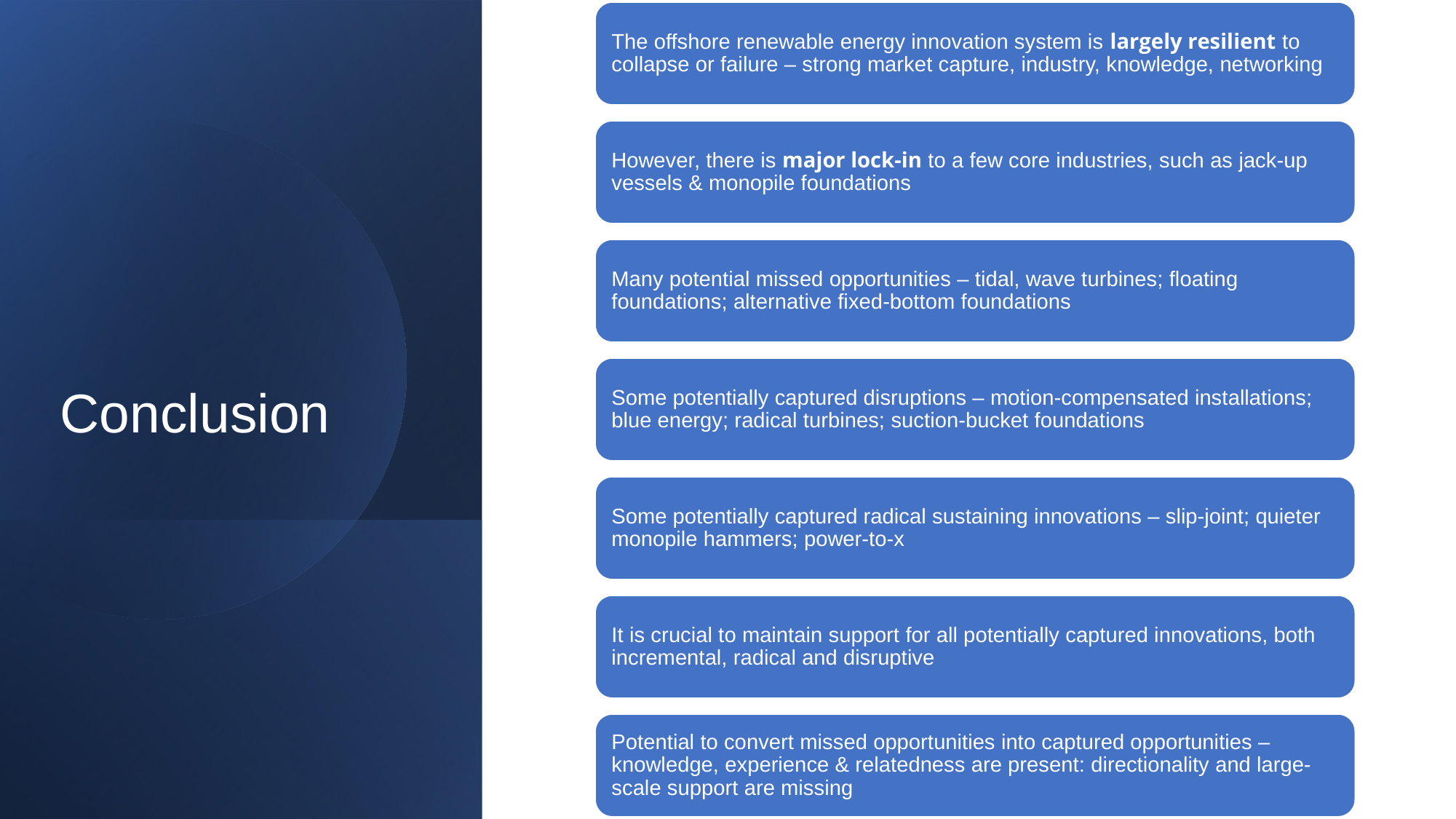

The offshore renewable energy innovation system is largely resilient to collapse or failure – strong market capture, industry, knowledge, networking
However, there is major lock-in to a few core industries, such as jack-up vessels & monopile foundations
Many potential missed opportunities – tidal, wave turbines; floating foundations; alternative fixed-bottom foundations
Some potentially captured disruptions – motion-compensated installations; blue energy; radical turbines; suction-bucket foundations
Some potentially captured radical sustaining innovations – slip-joint; quieter monopile hammers; power-to-x
It is crucial to maintain support for all potentially captured innovations, both incremental, radical and disruptive
Potential to convert missed opportunities into captured opportunities – knowledge, experience & relatedness are present: directionality and large-scale support are missing

# Conclusion